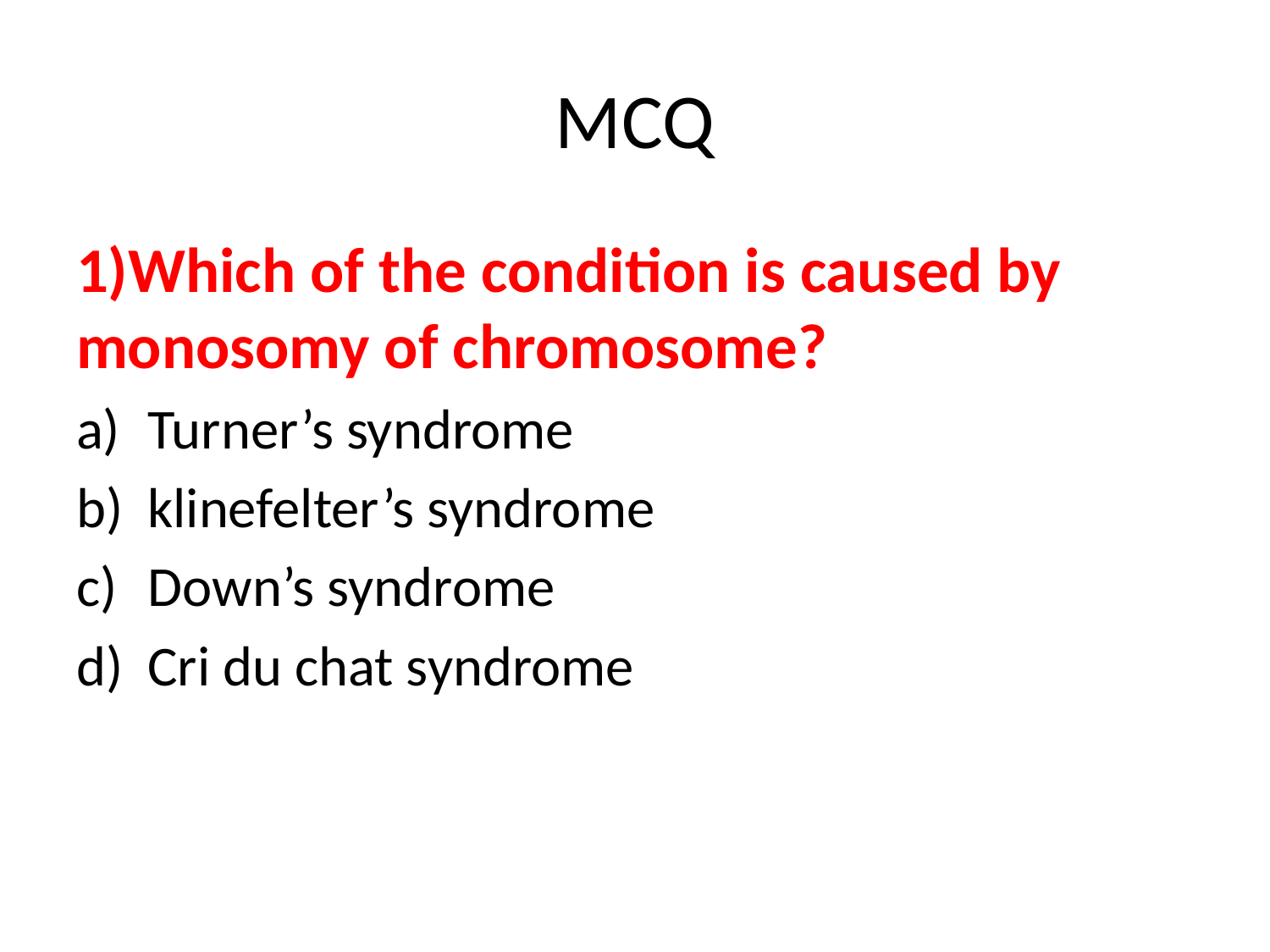

# MCQ
1)Which of the condition is caused by monosomy of chromosome?
Turner’s syndrome
klinefelter’s syndrome
Down’s syndrome
Cri du chat syndrome